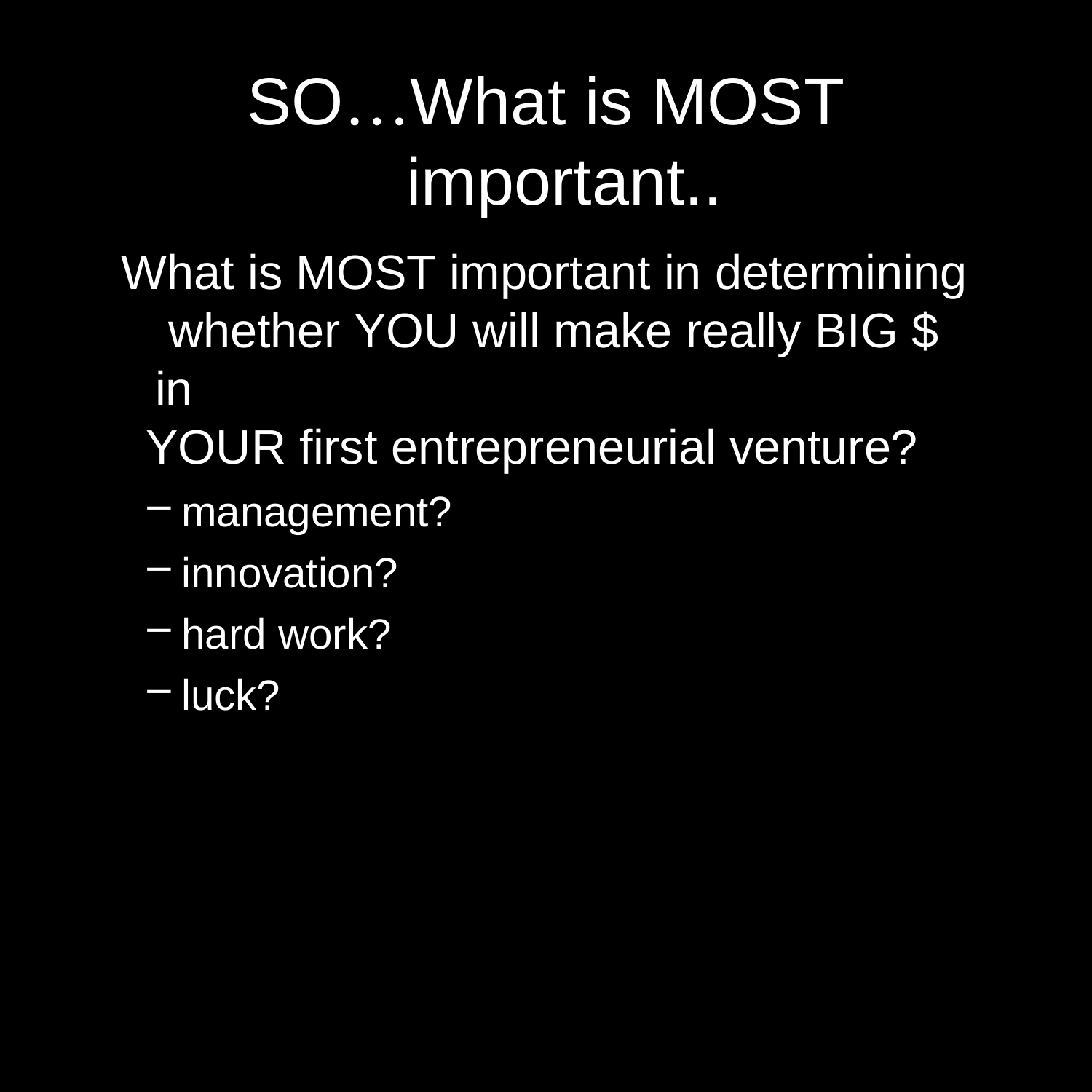

# SO…What is MOST  important..
What is MOST important in determining  whether YOU will make really BIG $ in
YOUR first entrepreneurial venture?
management?
innovation?
hard work?
luck?